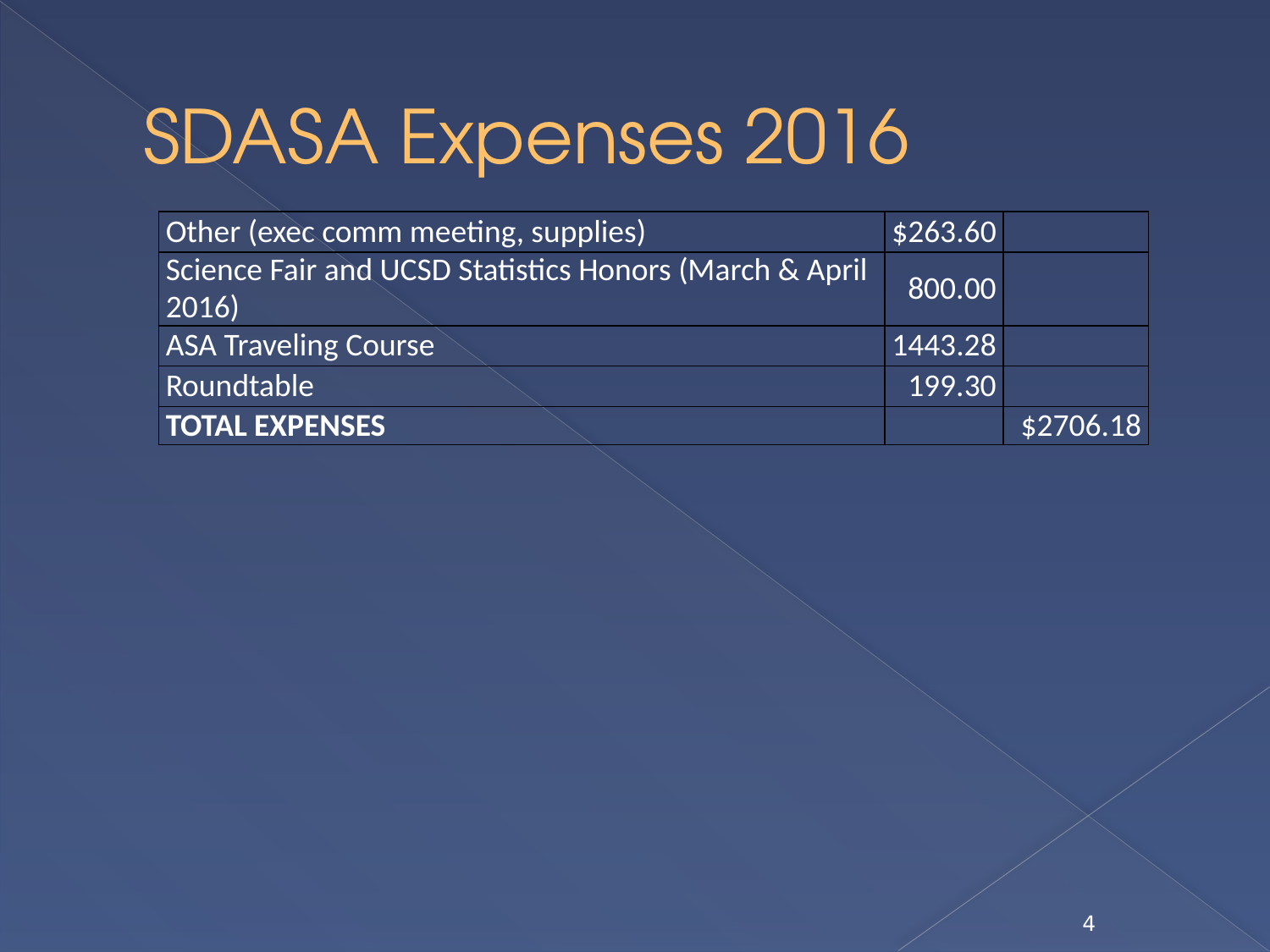

# SDASA Expenses 2016
| Other (exec comm meeting, supplies) | $263.60 |  |
| --- | --- | --- |
| Science Fair and UCSD Statistics Honors (March & April 2016) | 800.00 |  |
| ASA Traveling Course | 1443.28 |  |
| Roundtable | 199.30 |  |
| TOTAL EXPENSES |  | $2706.18 |
4